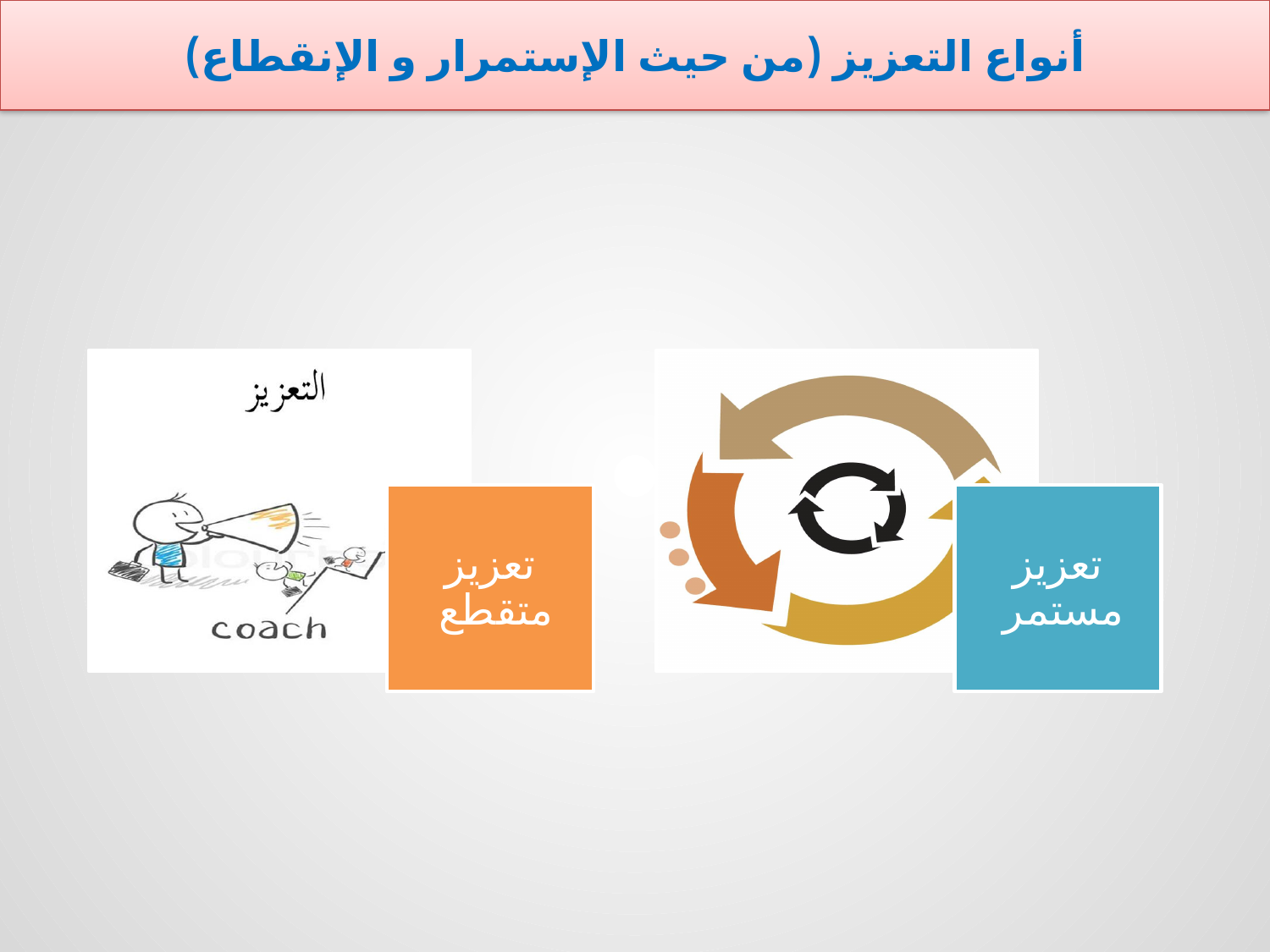

أنواع التعزيز (من حيث الإستمرار و الإنقطاع)

تعزيز متقطع
تعزيز مستمر